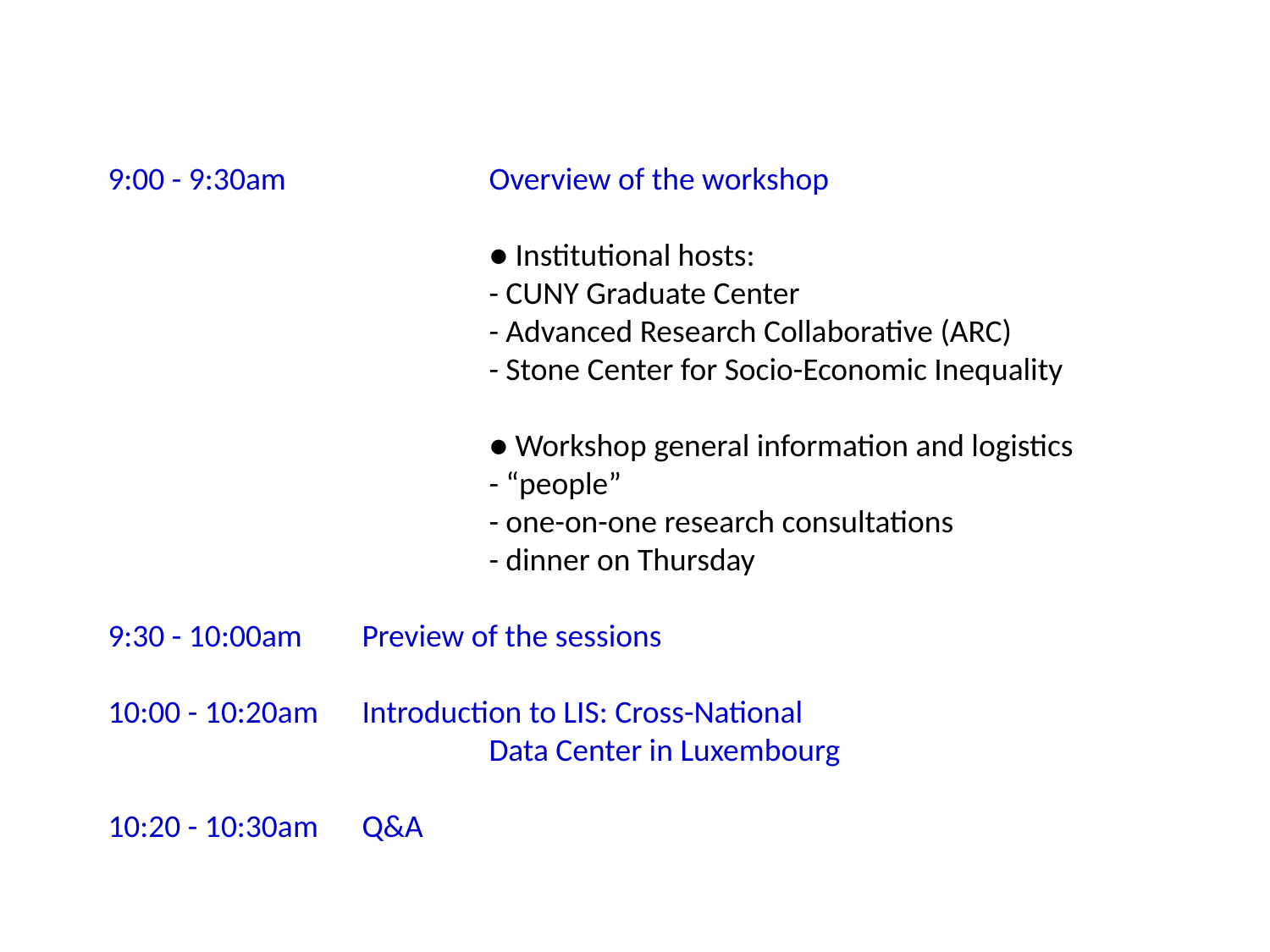

9:00 - 9:30am		Overview of the workshop

				● Institutional hosts:
				- CUNY Graduate Center
				- Advanced Research Collaborative (ARC)
				- Stone Center for Socio-Economic Inequality

				● Workshop general information and logistics
				- “people”
				- one-on-one research consultations
				- dinner on Thursday

	9:30 - 10:00am 	Preview of the sessions

	10:00 - 10:20am 	Introduction to LIS: Cross-National
				Data Center in Luxembourg

	10:20 - 10:30am 	Q&A